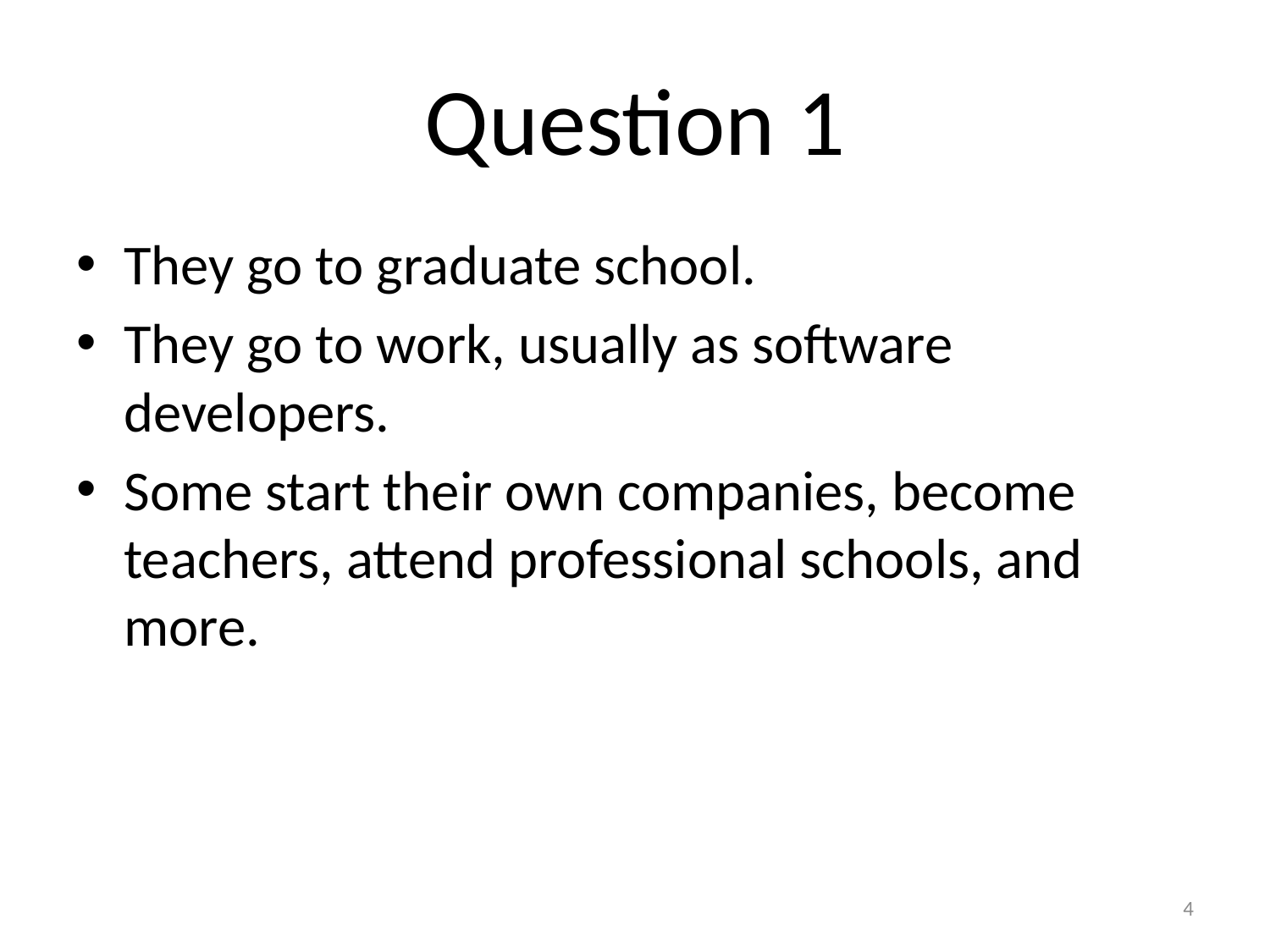

# Question 1
They go to graduate school.
They go to work, usually as software developers.
Some start their own companies, become teachers, attend professional schools, and more.
4